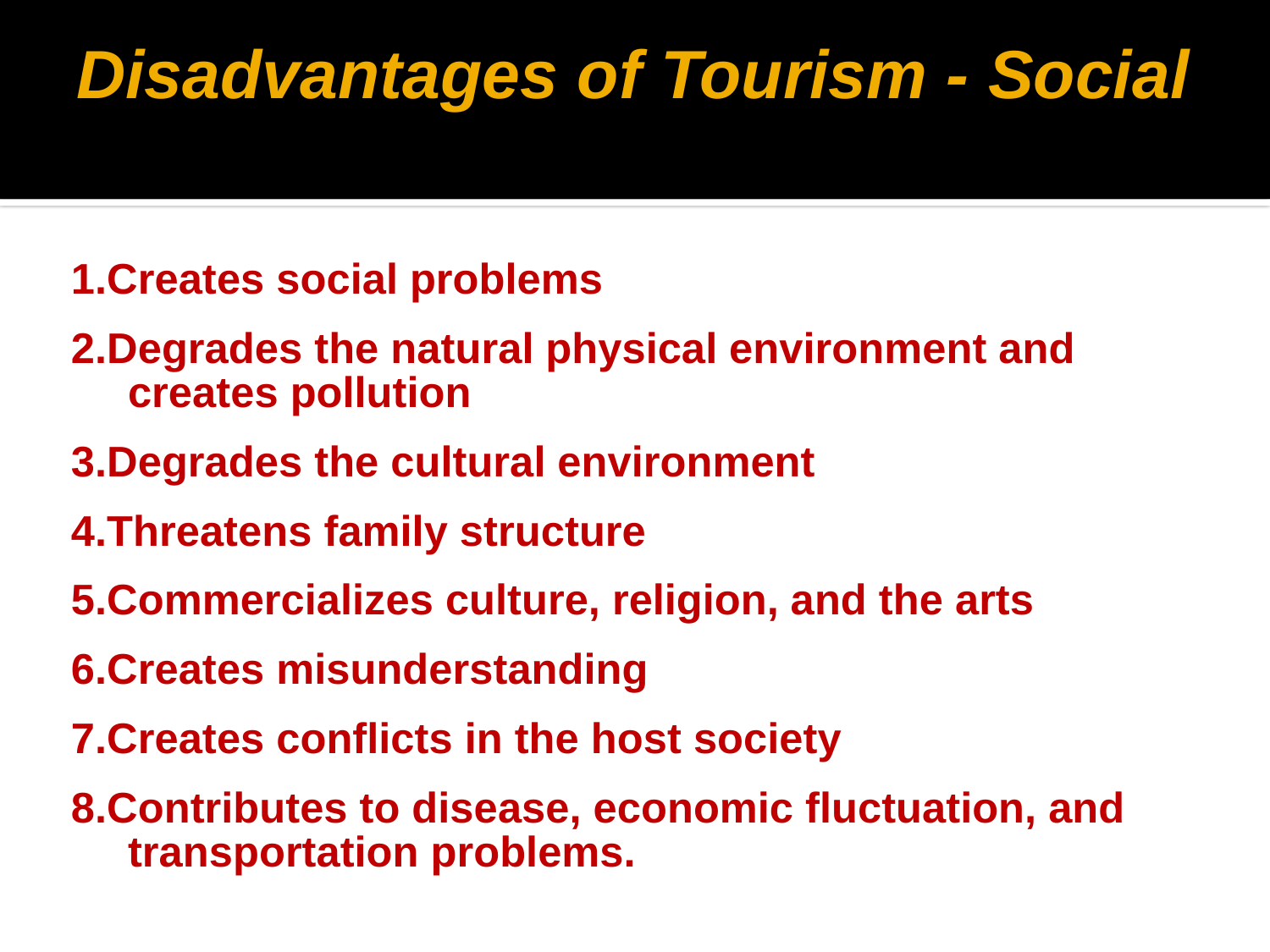

# Disadvantages of Tourism - Social
1.Creates social problems
2.Degrades the natural physical environment and creates pollution
3.Degrades the cultural environment
4.Threatens family structure
5.Commercializes culture, religion, and the arts
6.Creates misunderstanding
7.Creates conflicts in the host society
8.Contributes to disease, economic fluctuation, and transportation problems.